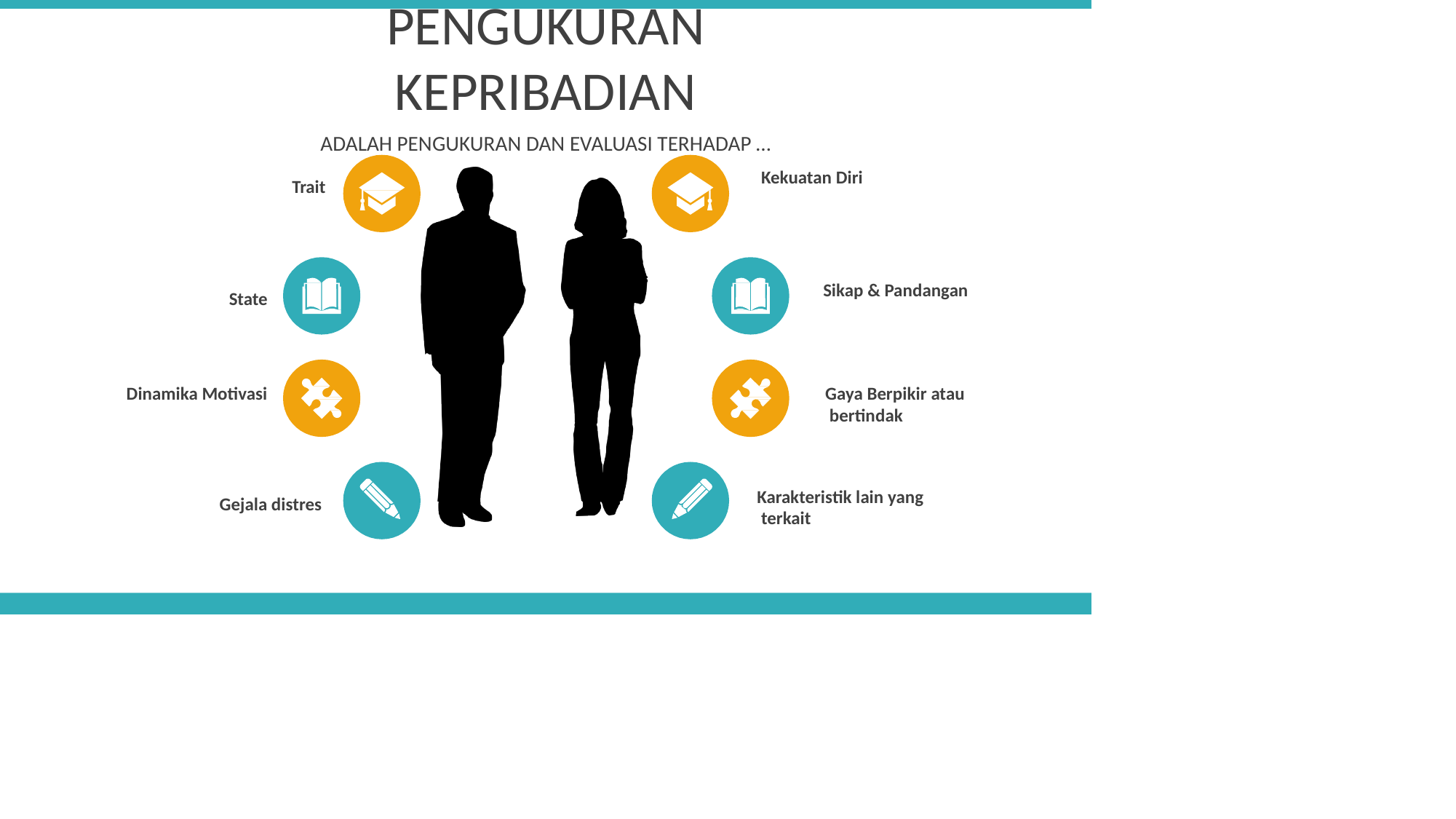

# PENGUKURAN KEPRIBADIAN
ADALAH PENGUKURAN DAN EVALUASI TERHADAP …

Kekuatan Diri

Trait

Sikap & Pandangan

State

Dinamika Motivasi
Gaya Berpikir atau  bertindak

Karakteristik lain yang  terkait
Gejala distres